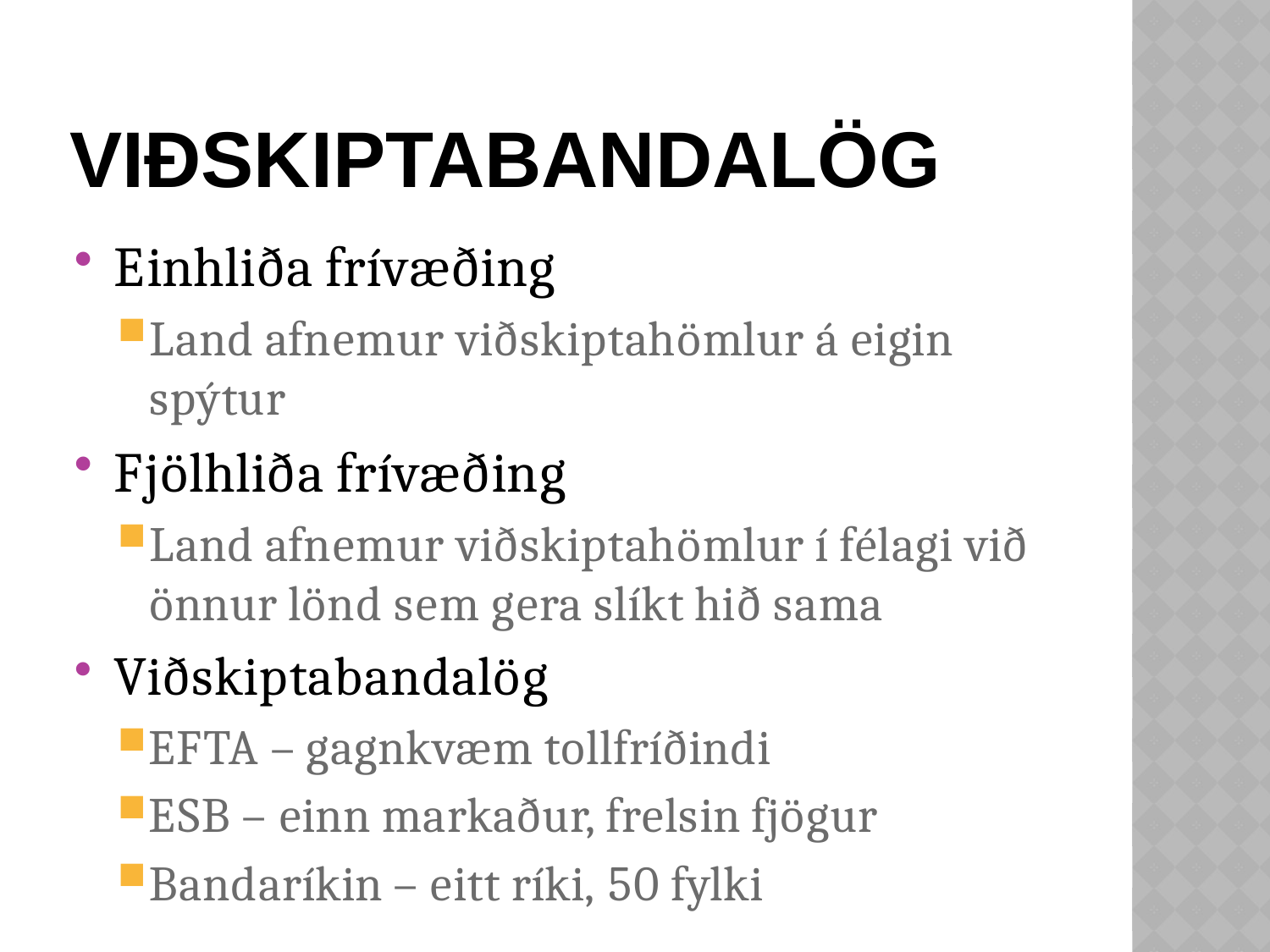

# viðskiptabandalög
Einhliða frívæðing
Land afnemur viðskiptahömlur á eigin spýtur
Fjölhliða frívæðing
Land afnemur viðskiptahömlur í félagi við önnur lönd sem gera slíkt hið sama
Viðskiptabandalög
EFTA – gagnkvæm tollfríðindi
ESB – einn markaður, frelsin fjögur
Bandaríkin – eitt ríki, 50 fylki